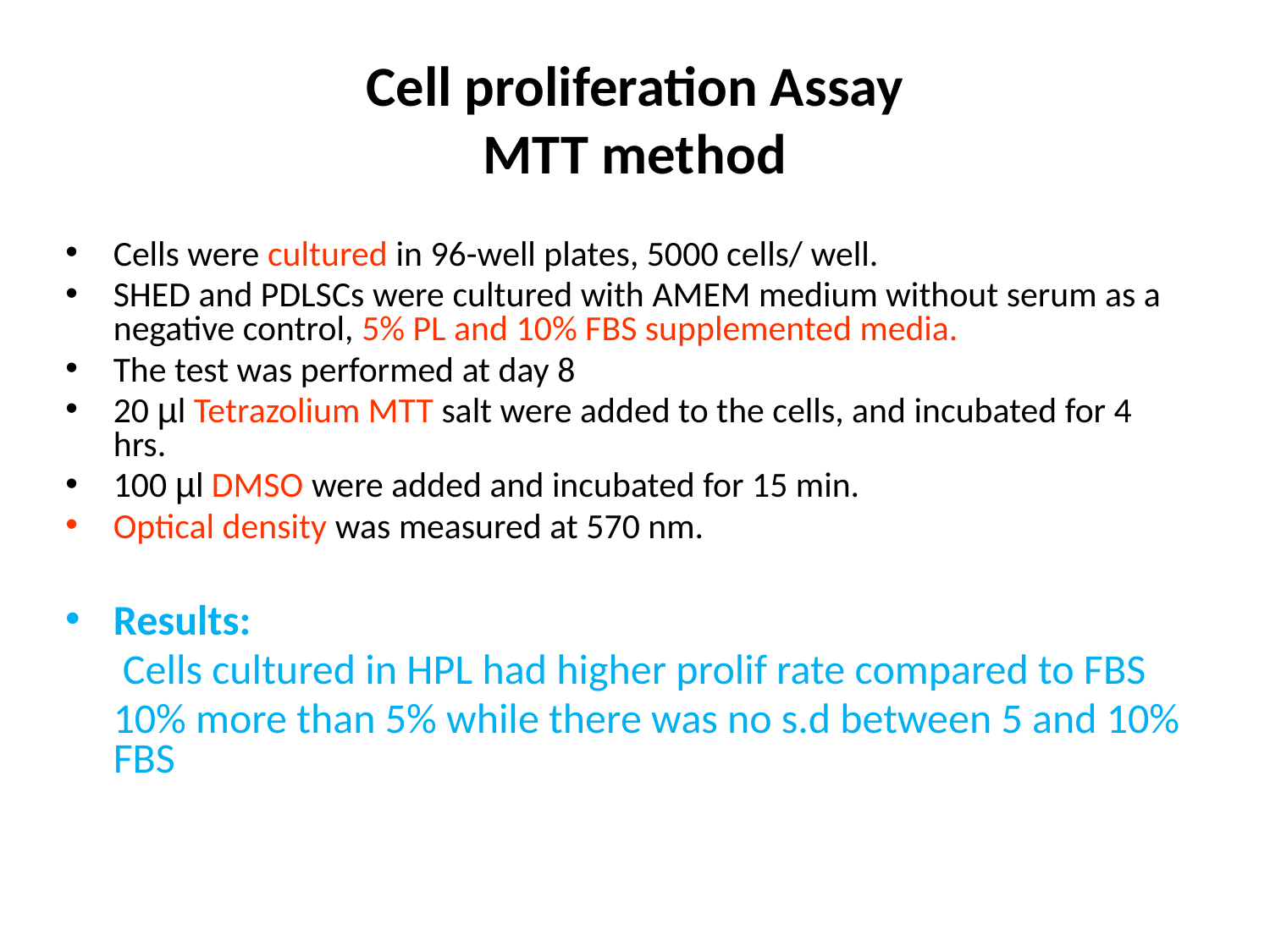

Cell proliferation Assay
MTT method
Cells were cultured in 96-well plates, 5000 cells/ well.
SHED and PDLSCs were cultured with AMEM medium without serum as a negative control, 5% PL and 10% FBS supplemented media.
The test was performed at day 8
20 µl Tetrazolium MTT salt were added to the cells, and incubated for 4 hrs.
100 µl DMSO were added and incubated for 15 min.
Optical density was measured at 570 nm.

Results:
	 Cells cultured in HPL had higher prolif rate compared to FBS
	10% more than 5% while there was no s.d between 5 and 10% FBS